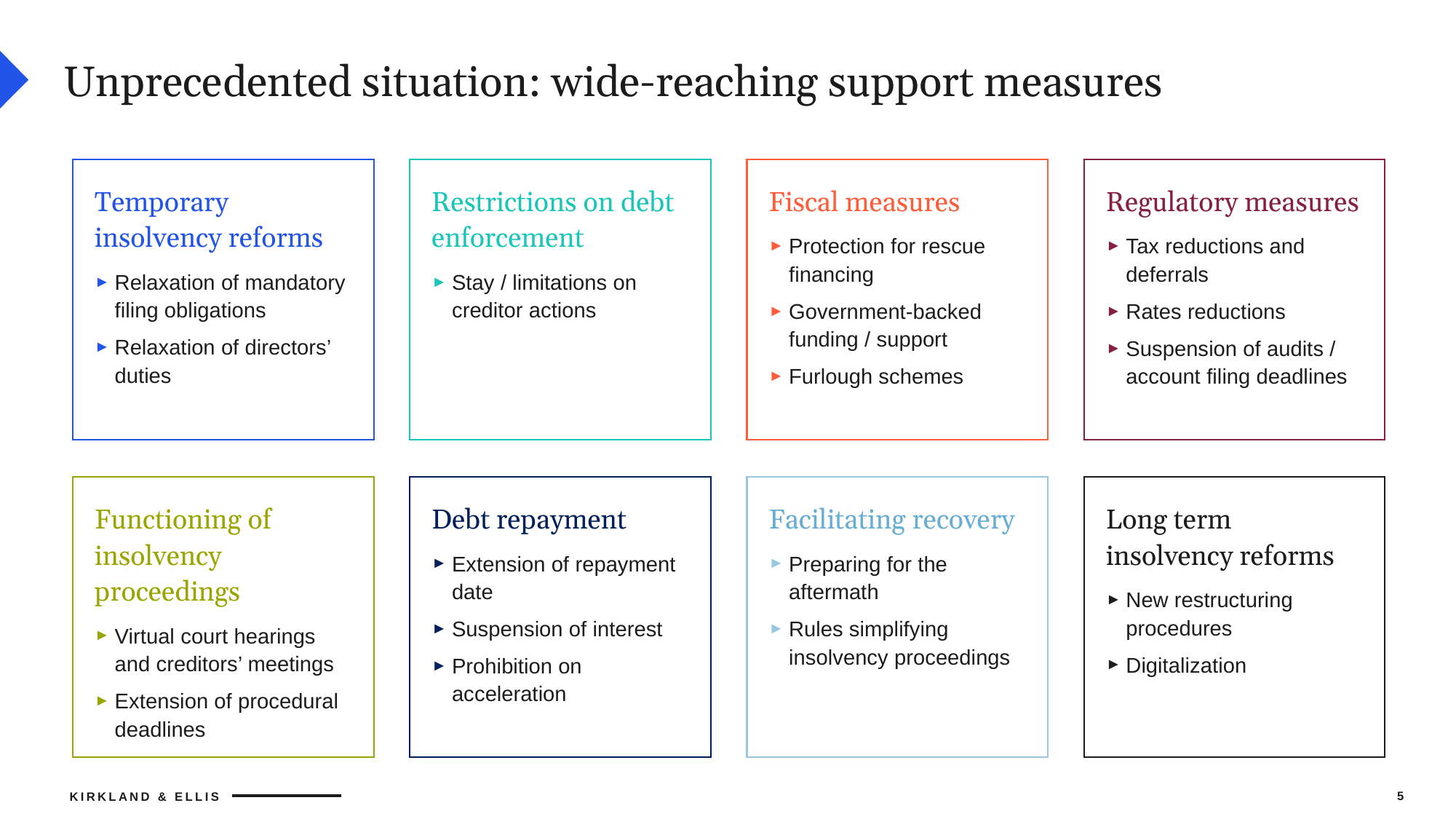

# Unprecedented situation: wide-reaching support measures
Temporary insolvency reforms
Relaxation of mandatory filing obligations
Relaxation of directors’ duties
Restrictions on debt enforcement
Stay / limitations on creditor actions

Fiscal measures
Protection for rescue financing
Government-backed funding / support
Furlough schemes

Regulatory measures
Tax reductions and deferrals
Rates reductions
Suspension of audits / account filing deadlines

Functioning of insolvency proceedings
Virtual court hearings and creditors’ meetings
Extension of procedural deadlines

Debt repayment
Extension of repayment date
Suspension of interest
Prohibition on acceleration
Facilitating recovery
Preparing for the aftermath
Rules simplifying insolvency proceedings

Long term insolvency reforms
New restructuring procedures
Digitalization